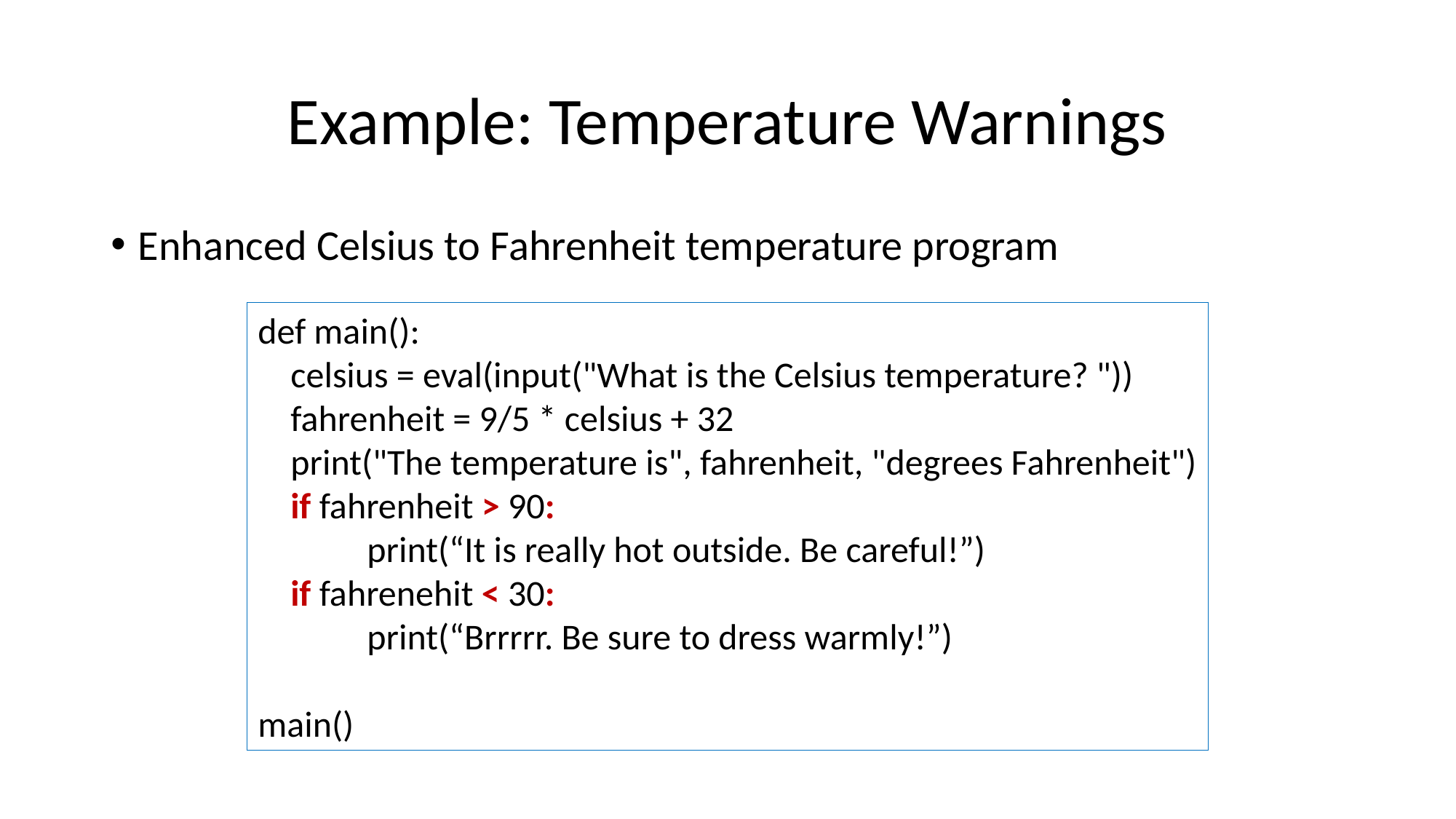

# Example: Temperature Warnings
Enhanced Celsius to Fahrenheit temperature program

def main():
    celsius = eval(input("What is the Celsius temperature? "))
    fahrenheit = 9/5 * celsius + 32
    print("The temperature is", fahrenheit, "degrees Fahrenheit")
    if fahrenheit > 90:
	print(“It is really hot outside. Be careful!”)
    if fahrenehit < 30:
	print(“Brrrrr. Be sure to dress warmly!”)

main()